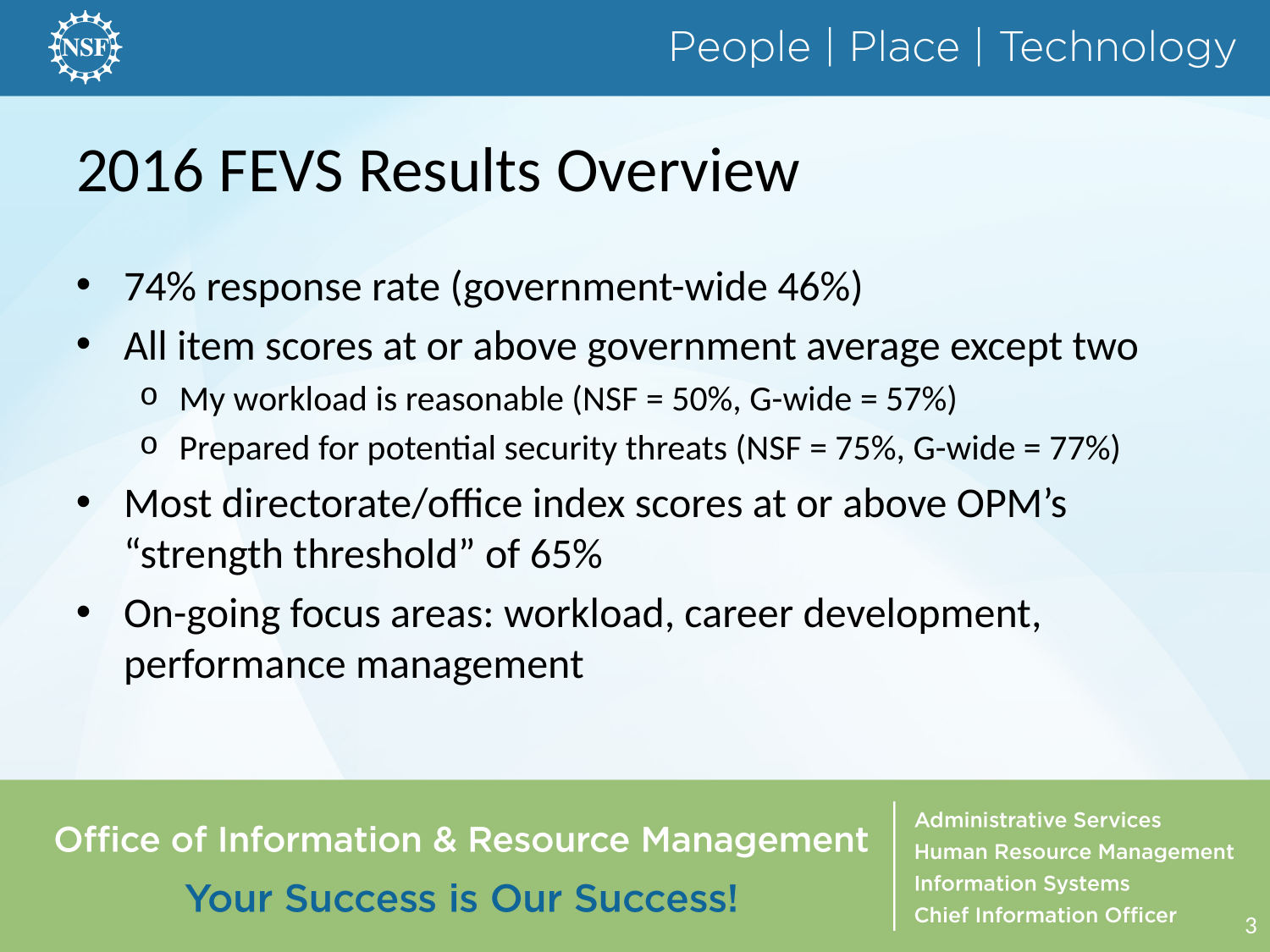

# 2016 FEVS Results Overview
74% response rate (government-wide 46%)
All item scores at or above government average except two
My workload is reasonable (NSF = 50%, G-wide = 57%)
Prepared for potential security threats (NSF = 75%, G-wide = 77%)
Most directorate/office index scores at or above OPM’s “strength threshold” of 65%
On-going focus areas: workload, career development, performance management
3